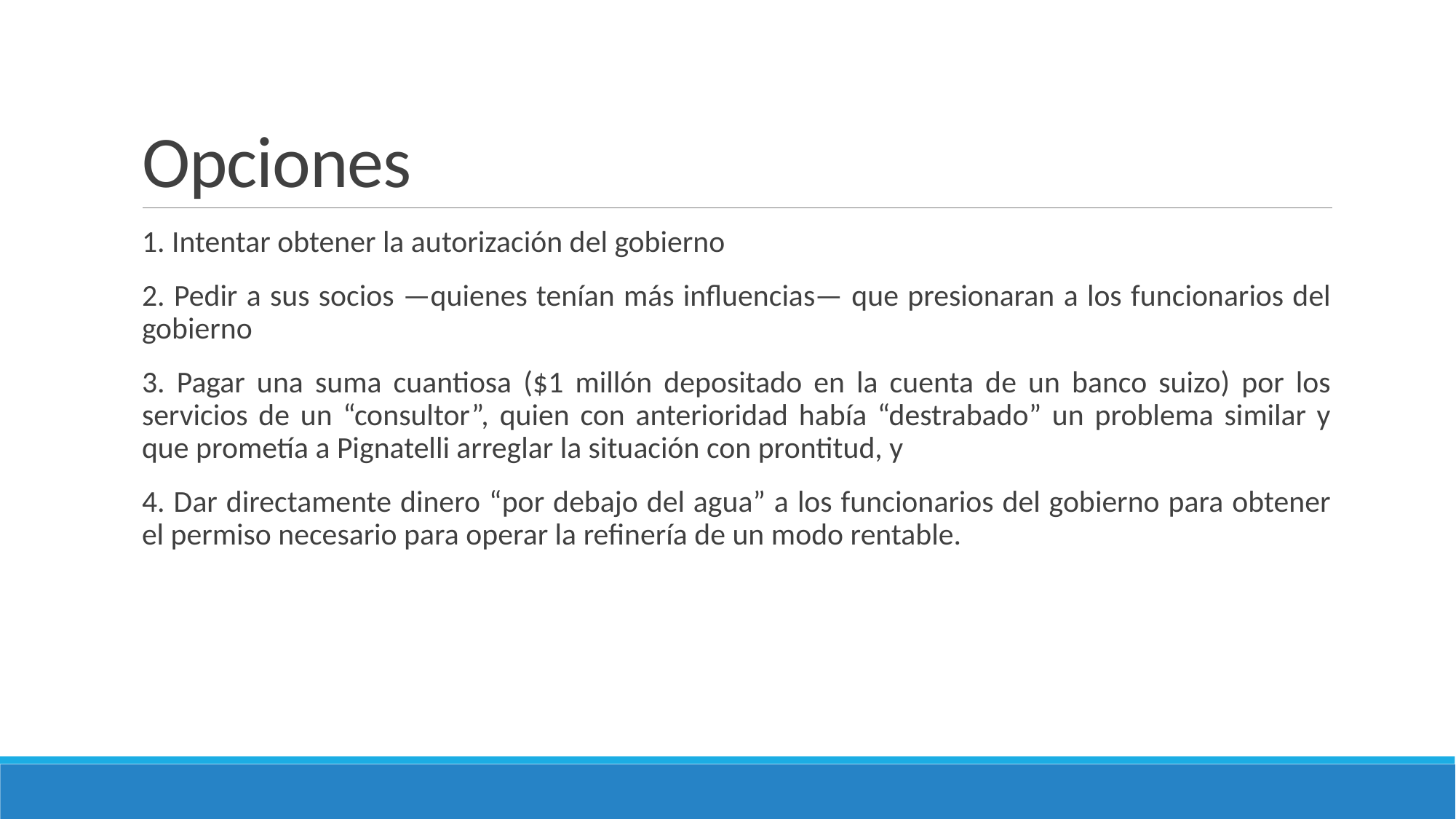

# Opciones
1. Intentar obtener la autorización del gobierno
2. Pedir a sus socios —quienes tenían más influencias— que presionaran a los funcionarios del gobierno
3. Pagar una suma cuantiosa ($1 millón depositado en la cuenta de un banco suizo) por los servicios de un “consultor”, quien con anterioridad había “destrabado” un problema similar y que prometía a Pignatelli arreglar la situación con prontitud, y
4. Dar directamente dinero “por debajo del agua” a los funcionarios del gobierno para obtener el permiso necesario para operar la refinería de un modo rentable.